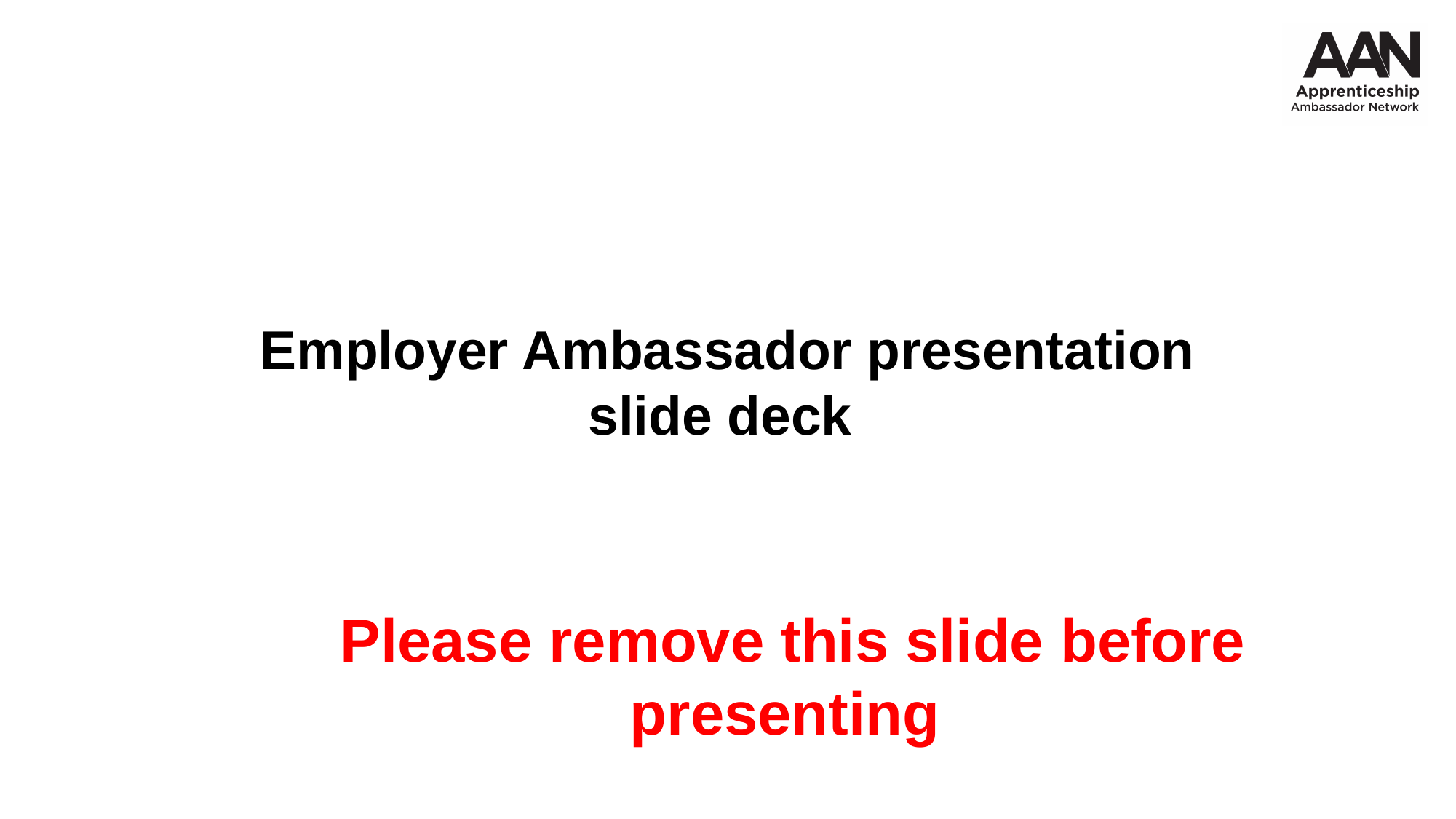

Employer Ambassador presentation slide deck
Please remove this slide before presenting